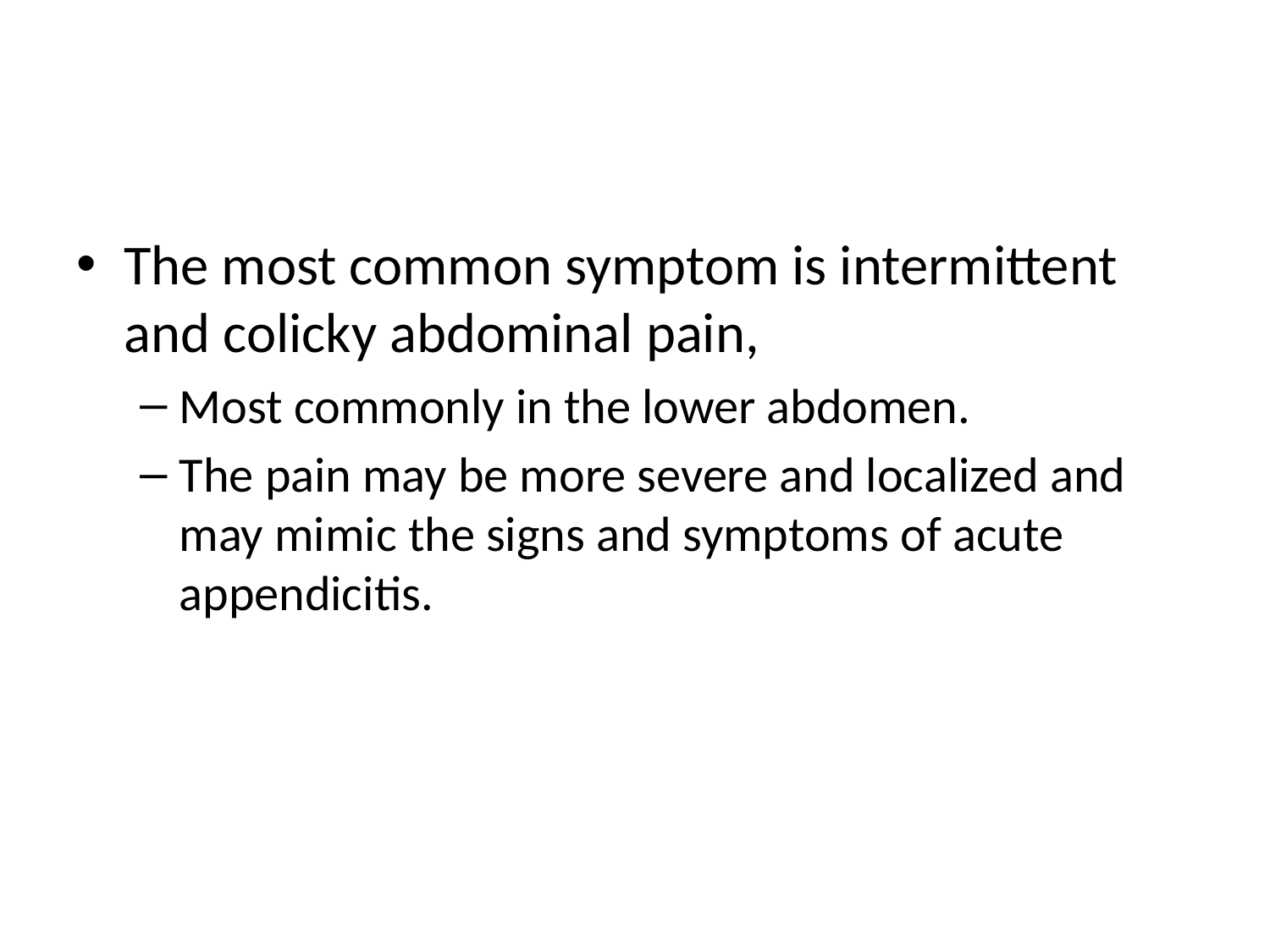

#
The most common symptom is intermittent and colicky abdominal pain,
Most commonly in the lower abdomen.
The pain may be more severe and localized and may mimic the signs and symptoms of acute appendicitis.